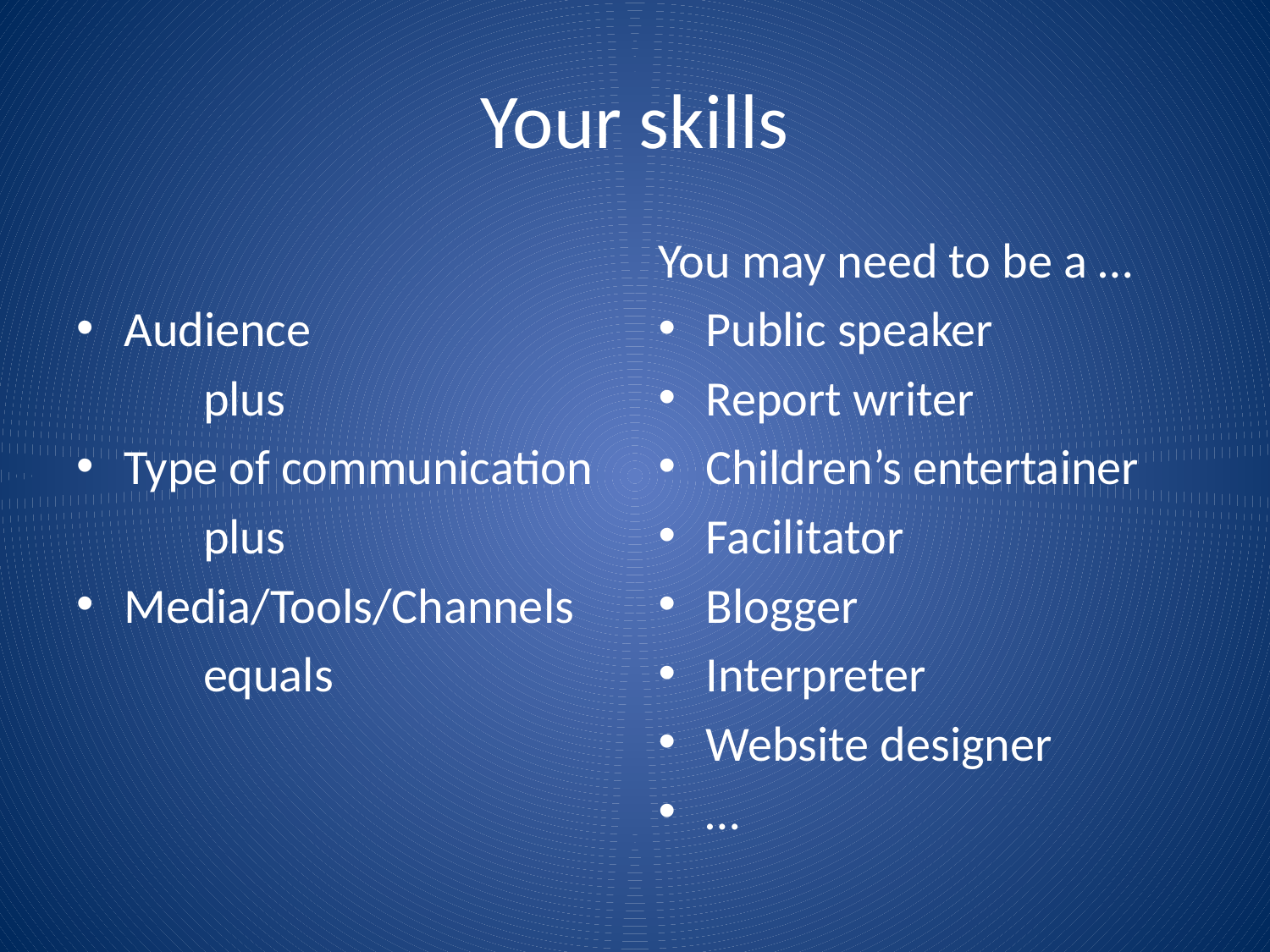

# Your skills

Audience
	plus
Type of communication
	plus
Media/Tools/Channels
	equals
You may need to be a …
Public speaker
Report writer
Children’s entertainer
Facilitator
Blogger
Interpreter
Website designer
…